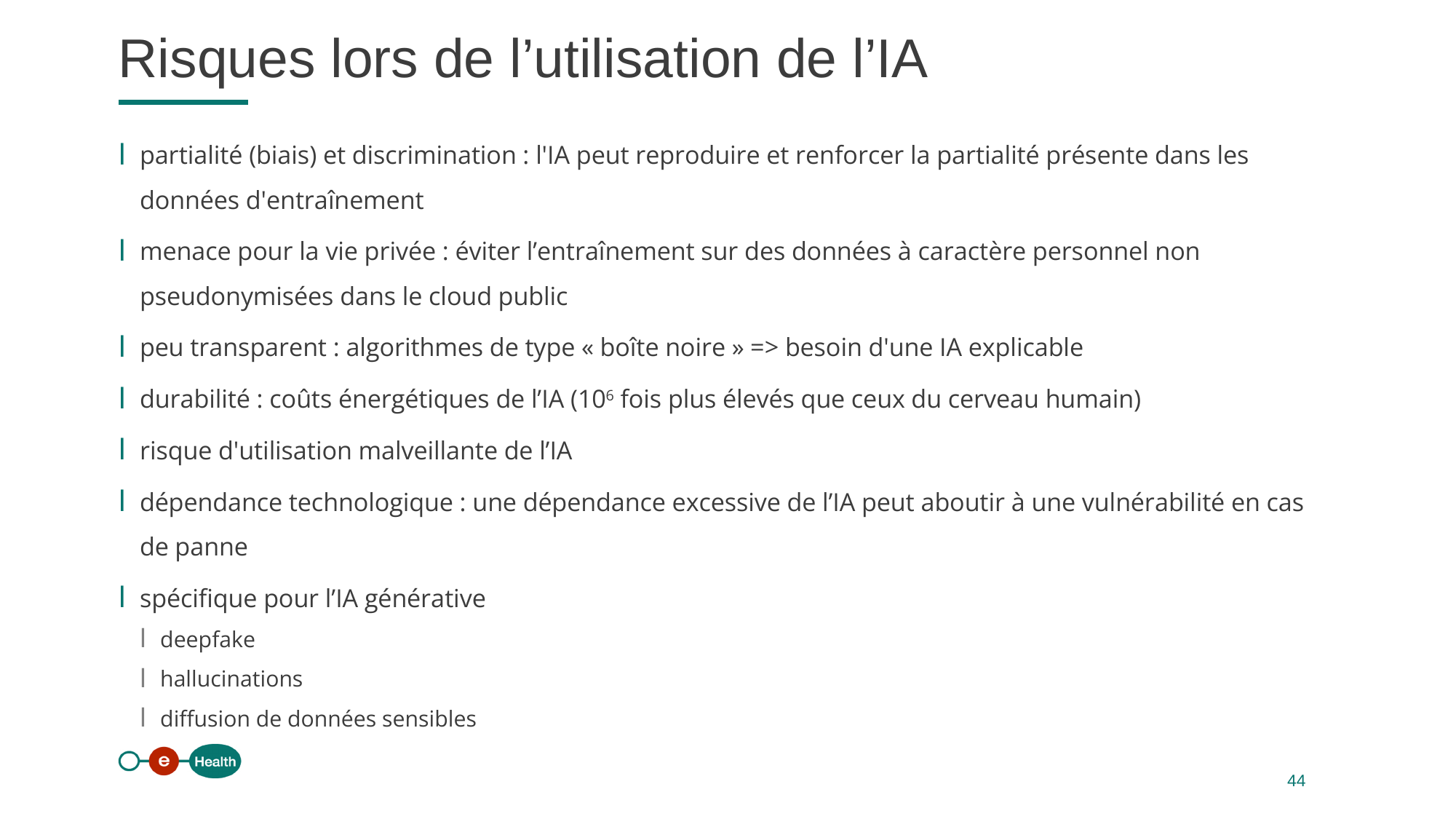

Risques lors de l’utilisation de l’IA
partialité (biais) et discrimination : l'IA peut reproduire et renforcer la partialité présente dans les données d'entraînement
menace pour la vie privée : éviter l’entraînement sur des données à caractère personnel non pseudonymisées dans le cloud public
peu transparent : algorithmes de type « boîte noire » => besoin d'une IA explicable
durabilité : coûts énergétiques de l’IA (106 fois plus élevés que ceux du cerveau humain)
risque d'utilisation malveillante de l’IA
dépendance technologique : une dépendance excessive de l’IA peut aboutir à une vulnérabilité en cas de panne
spécifique pour l’IA générative
deepfake
hallucinations
diffusion de données sensibles